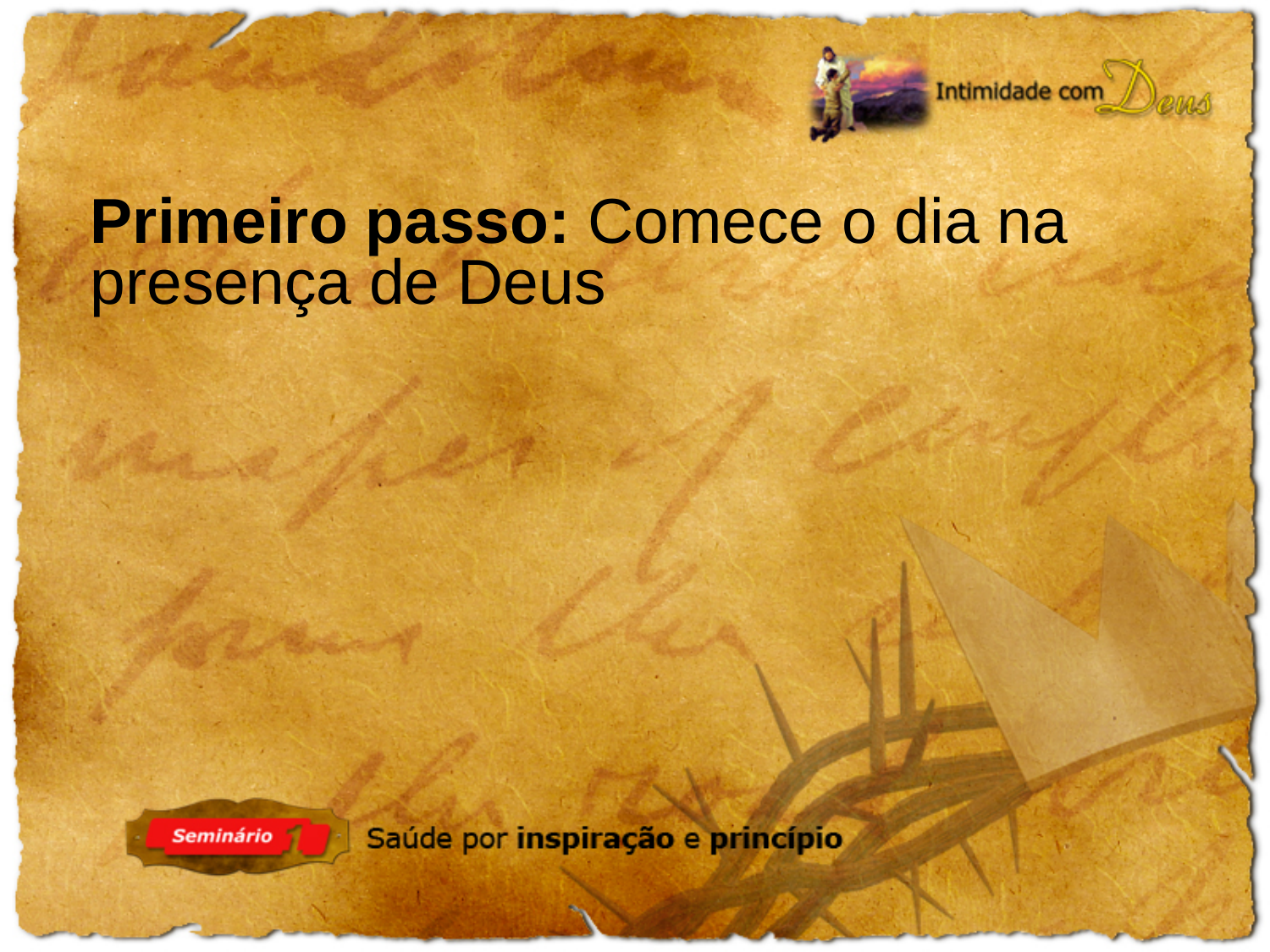

Primeiro passo: Comece o dia na
presença de Deus